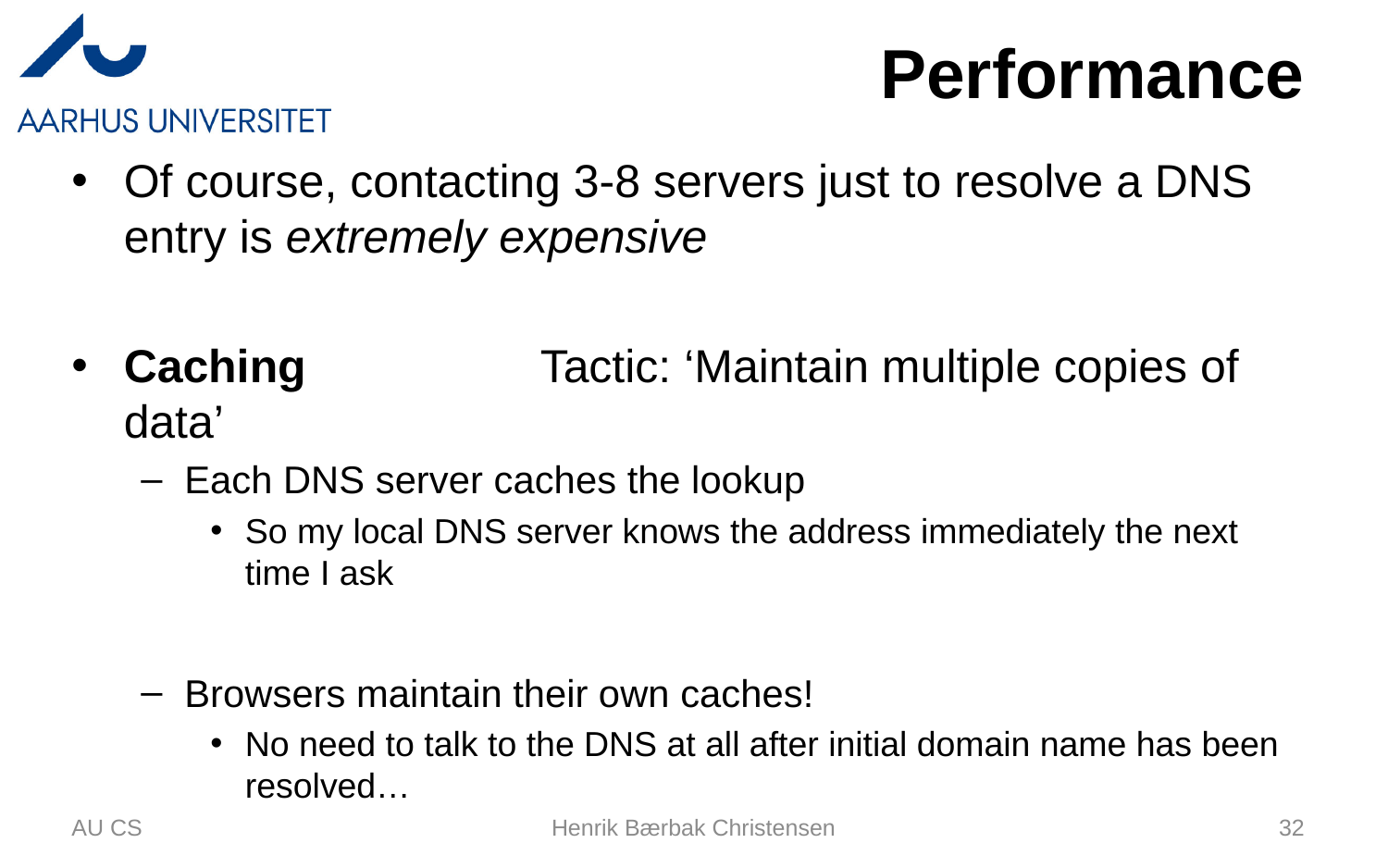

# Performance
Of course, contacting 3-8 servers just to resolve a DNS entry is extremely expensive

Caching		Tactic: ‘Maintain multiple copies of data’
Each DNS server caches the lookup
So my local DNS server knows the address immediately the next time I ask

Browsers maintain their own caches!
No need to talk to the DNS at all after initial domain name has been resolved…
AU CS
Henrik Bærbak Christensen
32